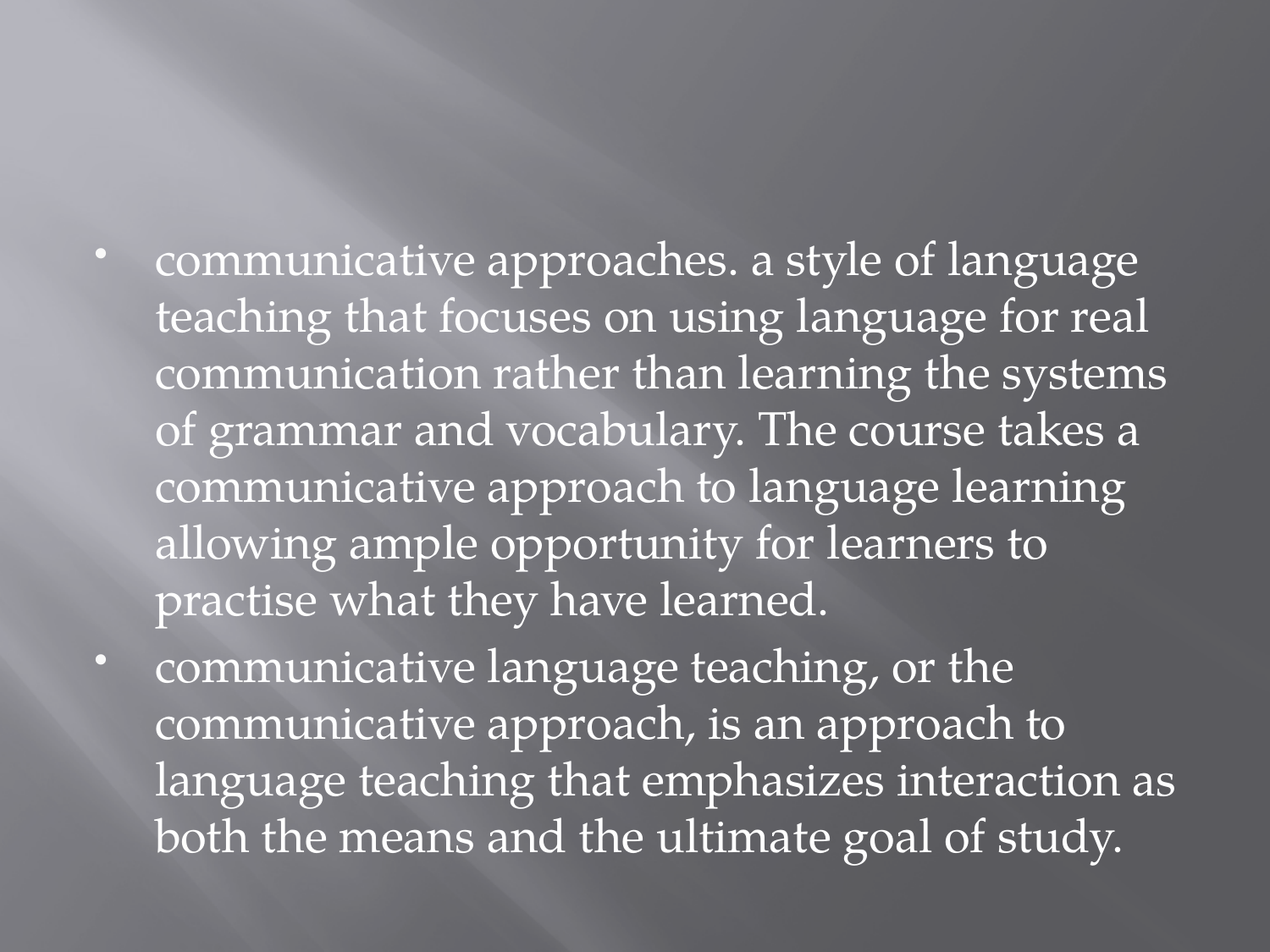

#
communicative approaches. a style of language teaching that focuses on using language for real communication rather than learning the systems of grammar and vocabulary. The course takes a communicative approach to language learning allowing ample opportunity for learners to practise what they have learned.
communicative language teaching, or the communicative approach, is an approach to language teaching that emphasizes interaction as both the means and the ultimate goal of study.